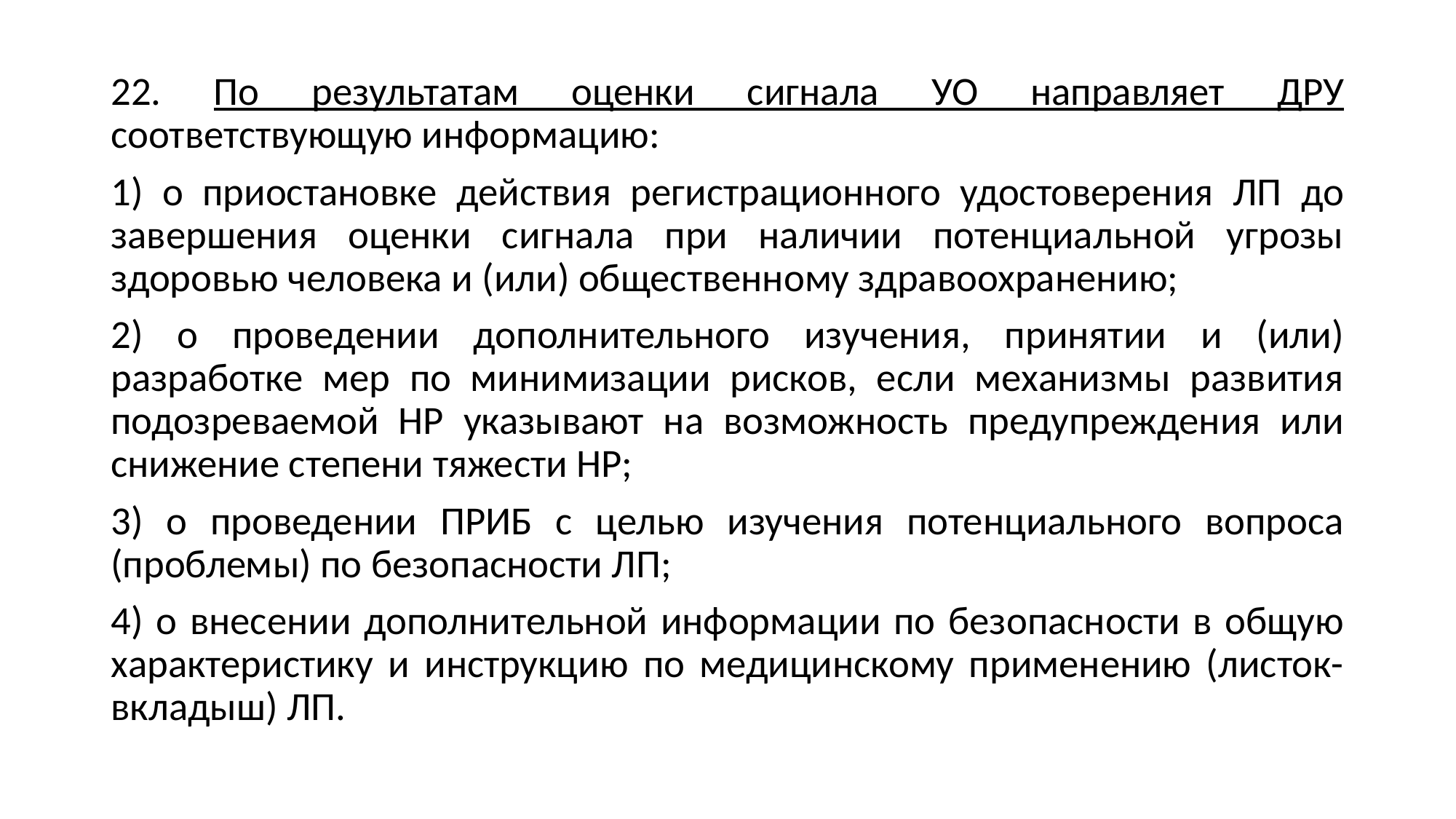

22. По результатам оценки сигнала УО направляет ДРУ соответствующую информацию:
1) о приостановке действия регистрационного удостоверения ЛП до завершения оценки сигнала при наличии потенциальной угрозы здоровью человека и (или) общественному здравоохранению;
2) о проведении дополнительного изучения, принятии и (или) разработке мер по минимизации рисков, если механизмы развития подозреваемой НР указывают на возможность предупреждения или снижение степени тяжести НР;
3) о проведении ПРИБ с целью изучения потенциального вопроса (проблемы) по безопасности ЛП;
4) о внесении дополнительной информации по безопасности в общую характеристику и инструкцию по медицинскому применению (листок-вкладыш) ЛП.